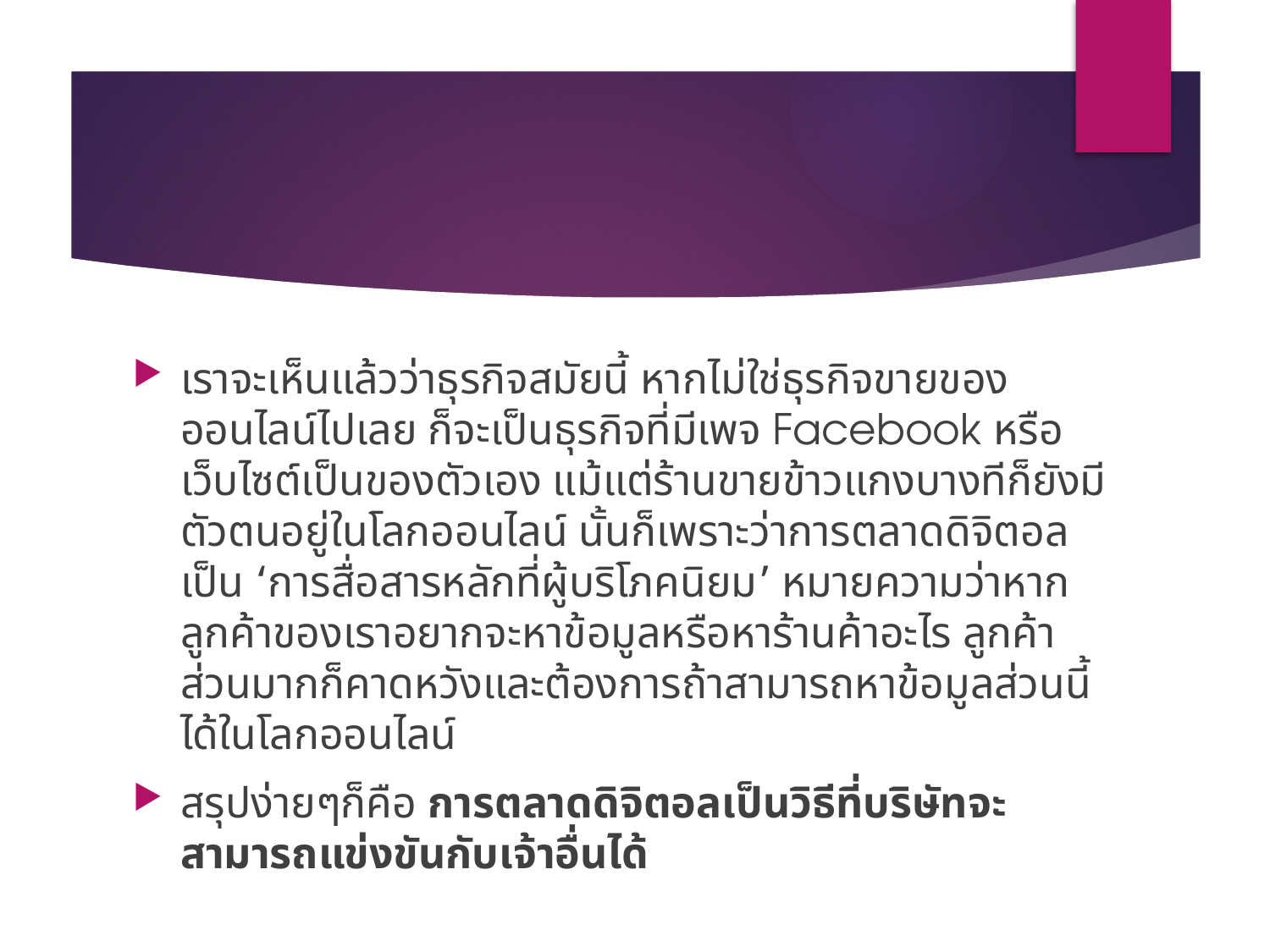

#
เราจะเห็นแล้วว่าธุรกิจสมัยนี้ หากไม่ใช่ธุรกิจขายของออนไลน์ไปเลย ก็จะเป็นธุรกิจที่มีเพจ Facebook หรือเว็บไซต์เป็นของตัวเอง แม้แต่ร้านขายข้าวแกงบางทีก็ยังมีตัวตนอยู่ในโลกออนไลน์ นั้นก็เพราะว่าการตลาดดิจิตอลเป็น ‘การสื่อสารหลักที่ผู้บริโภคนิยม’ หมายความว่าหากลูกค้าของเราอยากจะหาข้อมูลหรือหาร้านค้าอะไร ลูกค้าส่วนมากก็คาดหวังและต้องการถ้าสามารถหาข้อมูลส่วนนี้ได้ในโลกออนไลน์
สรุปง่ายๆก็คือ การตลาดดิจิตอลเป็นวิธีที่บริษัทจะสามารถแข่งขันกับเจ้าอื่นได้